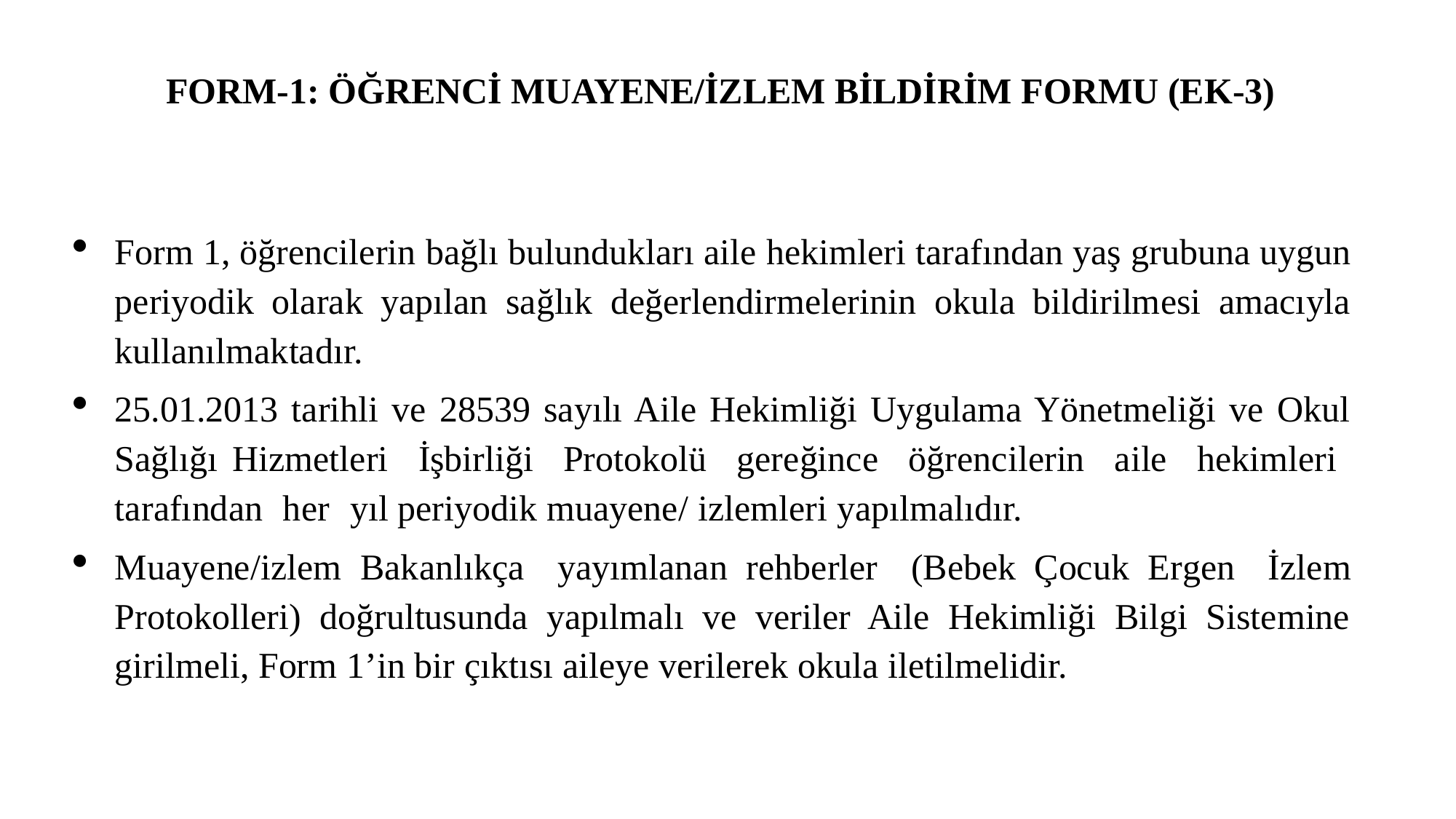

FORM-1: ÖĞRENCİ MUAYENE/İZLEM BİLDİRİM FORMU (EK-3)
Form 1, öğrencilerin bağlı bulundukları aile hekimleri tarafından yaş grubuna uygun periyodik olarak yapılan sağlık değerlendirmelerinin okula bildirilmesi amacıyla kullanılmaktadır.
25.01.2013 tarihli ve 28539 sayılı Aile Hekimliği Uygulama Yönetmeliği ve Okul Sağlığı Hizmetleri  İşbirliği  Protokolü  gereğince  öğrencilerin  aile  hekimleri  tarafından  her  yıl periyodik muayene/ izlemleri yapılmalıdır.
Muayene/izlem Bakanlıkça  yayımlanan rehberler  (Bebek Çocuk Ergen  İzlem Protokolleri) doğrultusunda yapılmalı ve veriler Aile Hekimliği Bilgi Sistemine girilmeli, Form 1’in bir çıktısı aileye verilerek okula iletilmelidir.